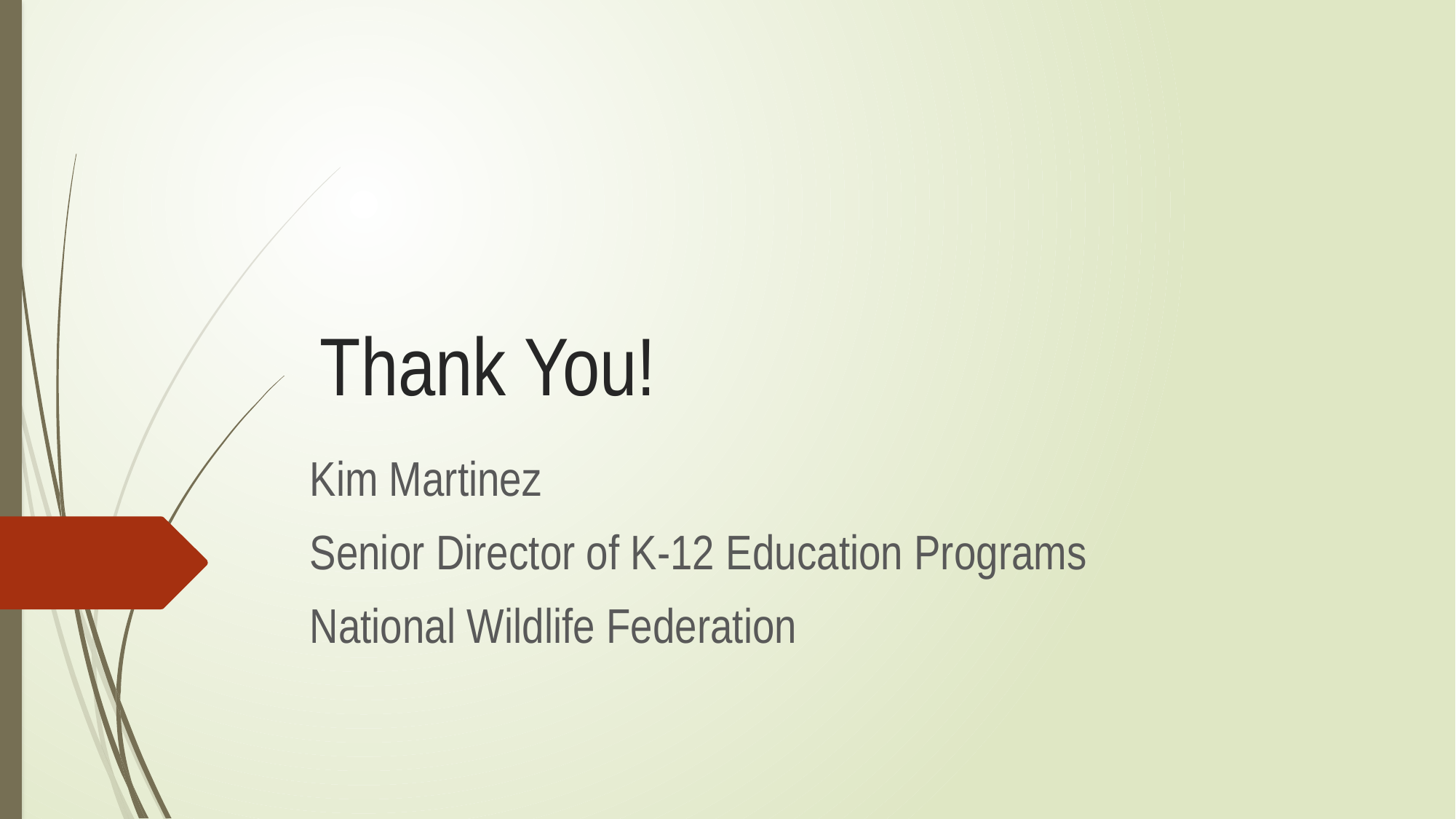

# Thank You!
Kim Martinez
Senior Director of K-12 Education Programs
National Wildlife Federation